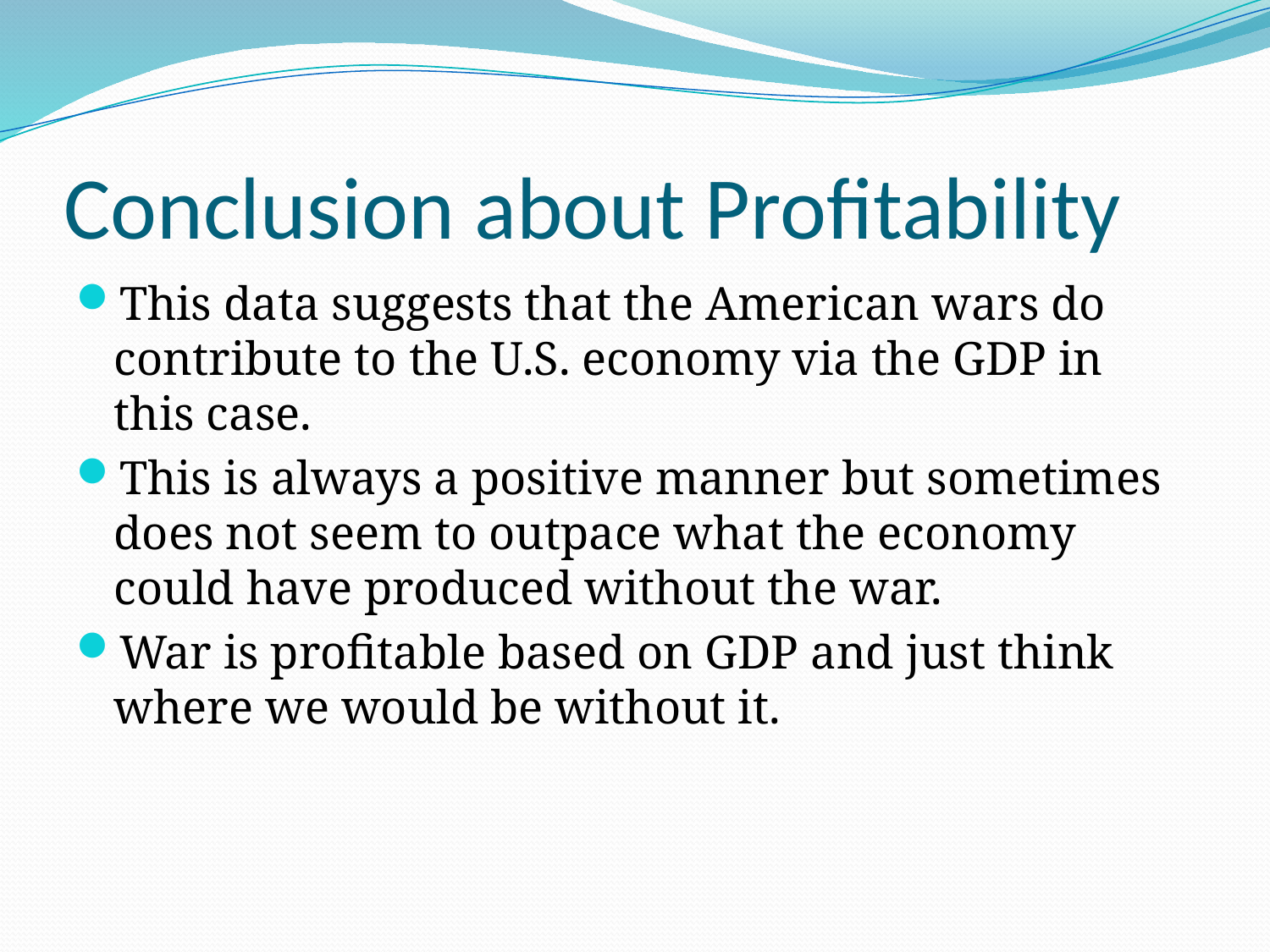

# Conclusion about Profitability
This data suggests that the American wars do contribute to the U.S. economy via the GDP in this case.
This is always a positive manner but sometimes does not seem to outpace what the economy could have produced without the war.
War is profitable based on GDP and just think where we would be without it.